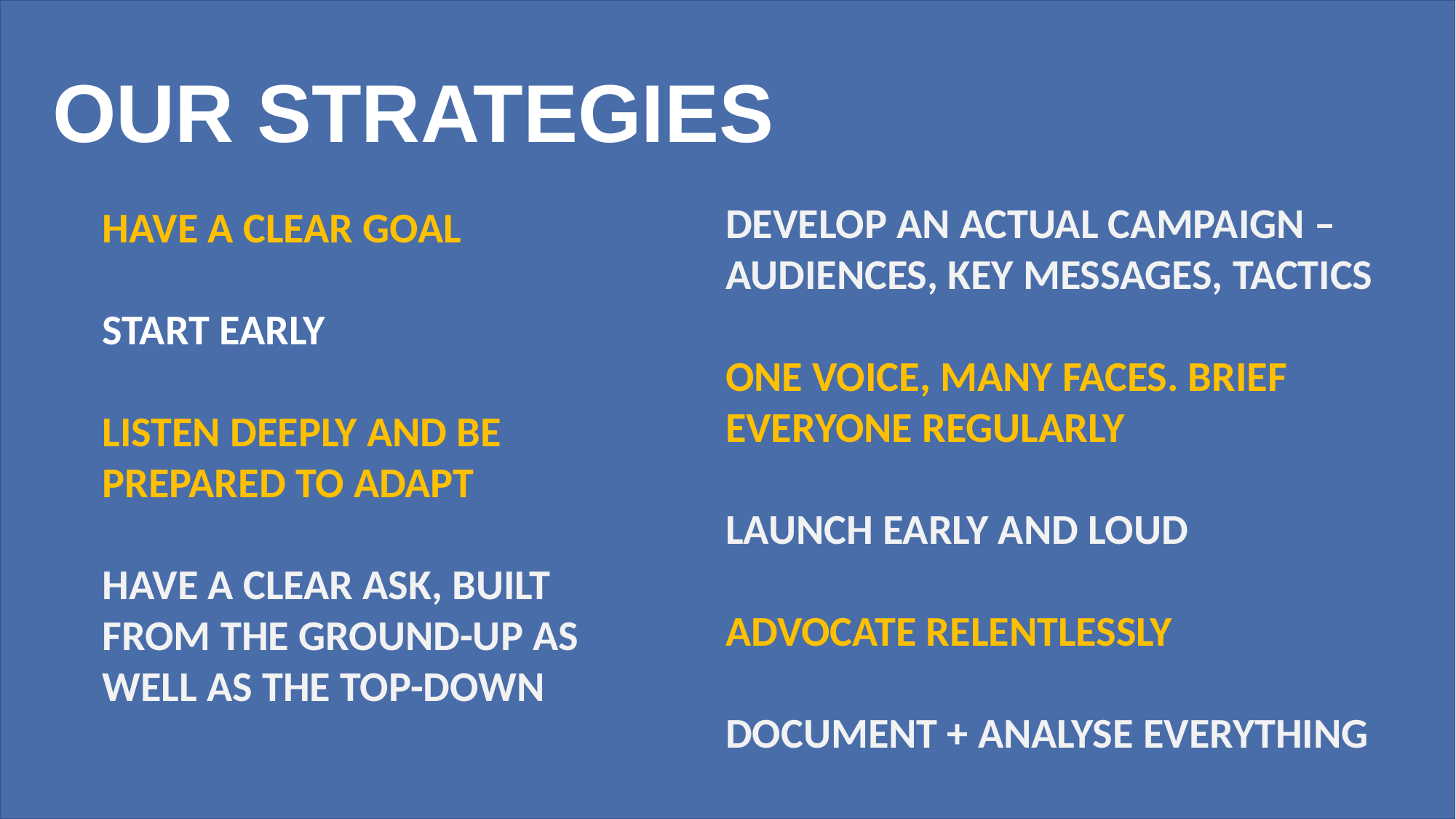

OUR STRATEGIES
DEVELOP AN ACTUAL CAMPAIGN – AUDIENCES, KEY MESSAGES, TACTICS

ONE VOICE, MANY FACES. BRIEF EVERYONE REGULARLY

LAUNCH EARLY AND LOUD

ADVOCATE RELENTLESSLY

DOCUMENT + ANALYSE EVERYTHING

HAVE A CLEAR GOAL

START EARLY

LISTEN DEEPLY AND BE PREPARED TO ADAPT

HAVE A CLEAR ASK, BUILT FROM THE GROUND-UP AS WELL AS THE TOP-DOWN